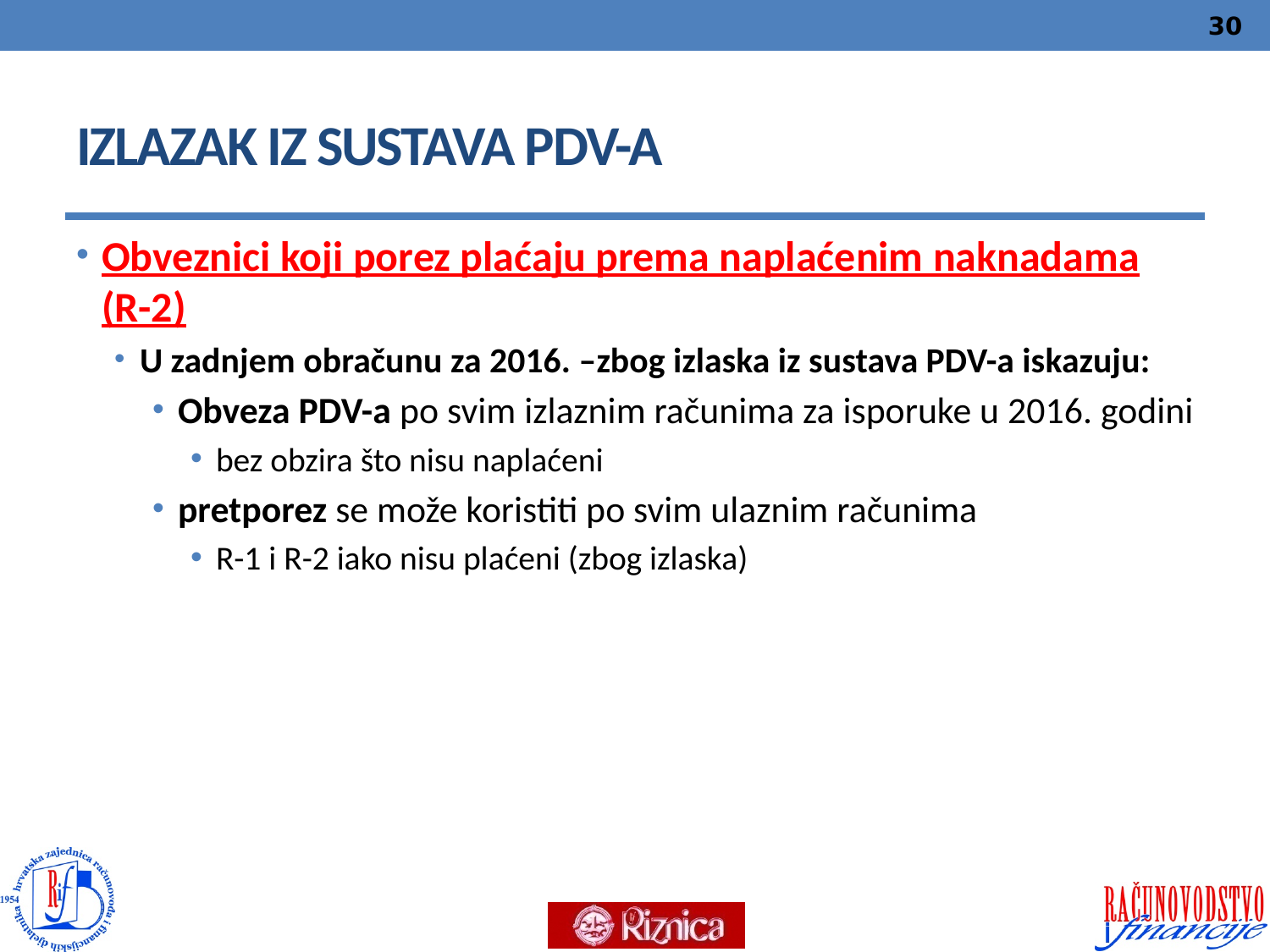

30
# IZLAZAK IZ SUSTAVA PDV-A
Obveznici koji porez plaćaju prema naplaćenim naknadama (R-2)
U zadnjem obračunu za 2016. –zbog izlaska iz sustava PDV-a iskazuju:
Obveza PDV-a po svim izlaznim računima za isporuke u 2016. godini
bez obzira što nisu naplaćeni
pretporez se može koristiti po svim ulaznim računima
R-1 i R-2 iako nisu plaćeni (zbog izlaska)